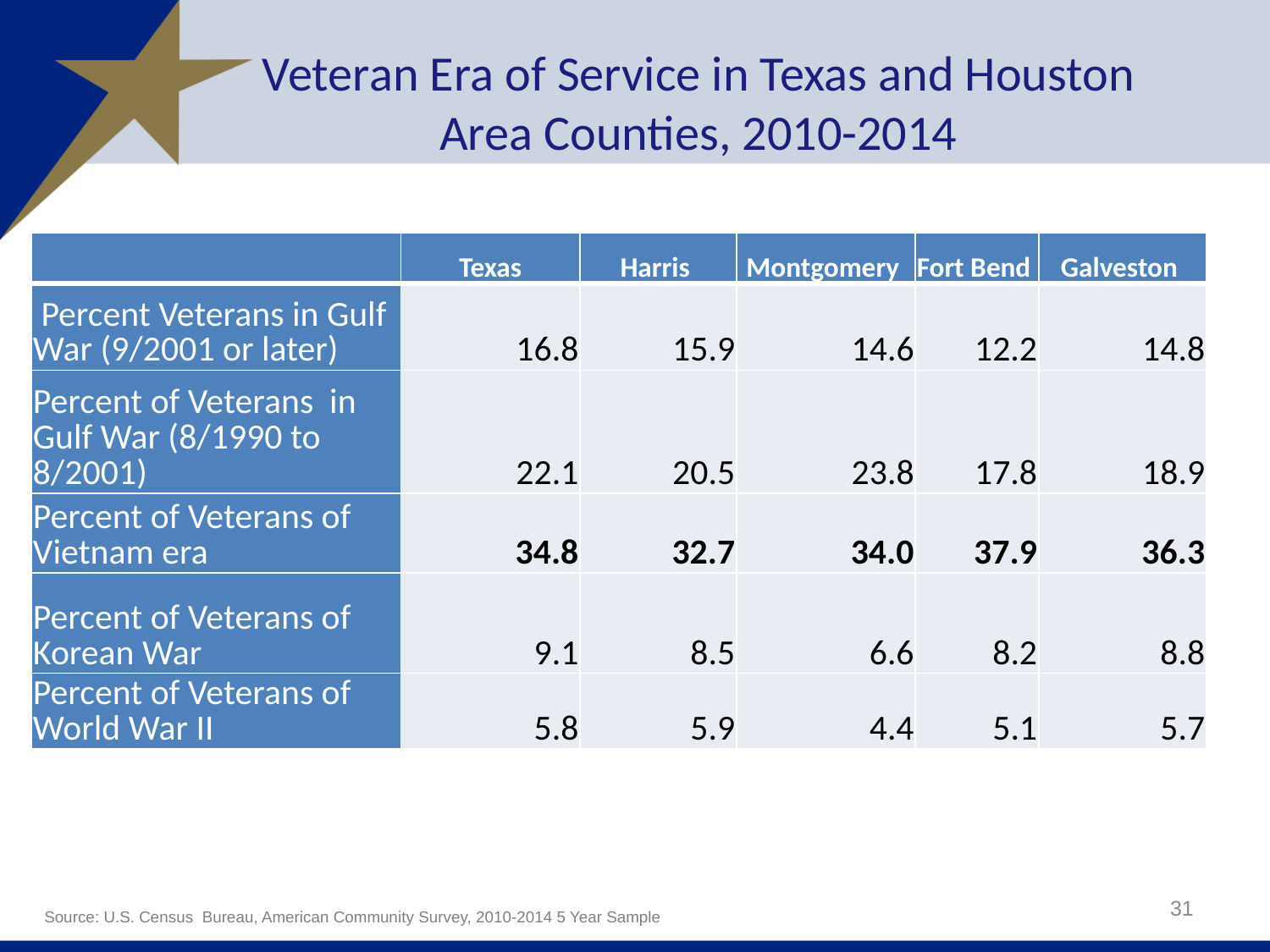

# Veteran Era of Service in Texas and Houston Area Counties, 2010-2014
|  | Texas | Harris | Montgomery | Fort Bend | Galveston |
| --- | --- | --- | --- | --- | --- |
| Percent Veterans in Gulf War (9/2001 or later) | 16.8 | 15.9 | 14.6 | 12.2 | 14.8 |
| Percent of Veterans in Gulf War (8/1990 to 8/2001) | 22.1 | 20.5 | 23.8 | 17.8 | 18.9 |
| Percent of Veterans of Vietnam era | 34.8 | 32.7 | 34.0 | 37.9 | 36.3 |
| Percent of Veterans of Korean War | 9.1 | 8.5 | 6.6 | 8.2 | 8.8 |
| Percent of Veterans of World War II | 5.8 | 5.9 | 4.4 | 5.1 | 5.7 |
31
Source: U.S. Census  Bureau, American Community Survey, 2010-2014 5 Year Sample